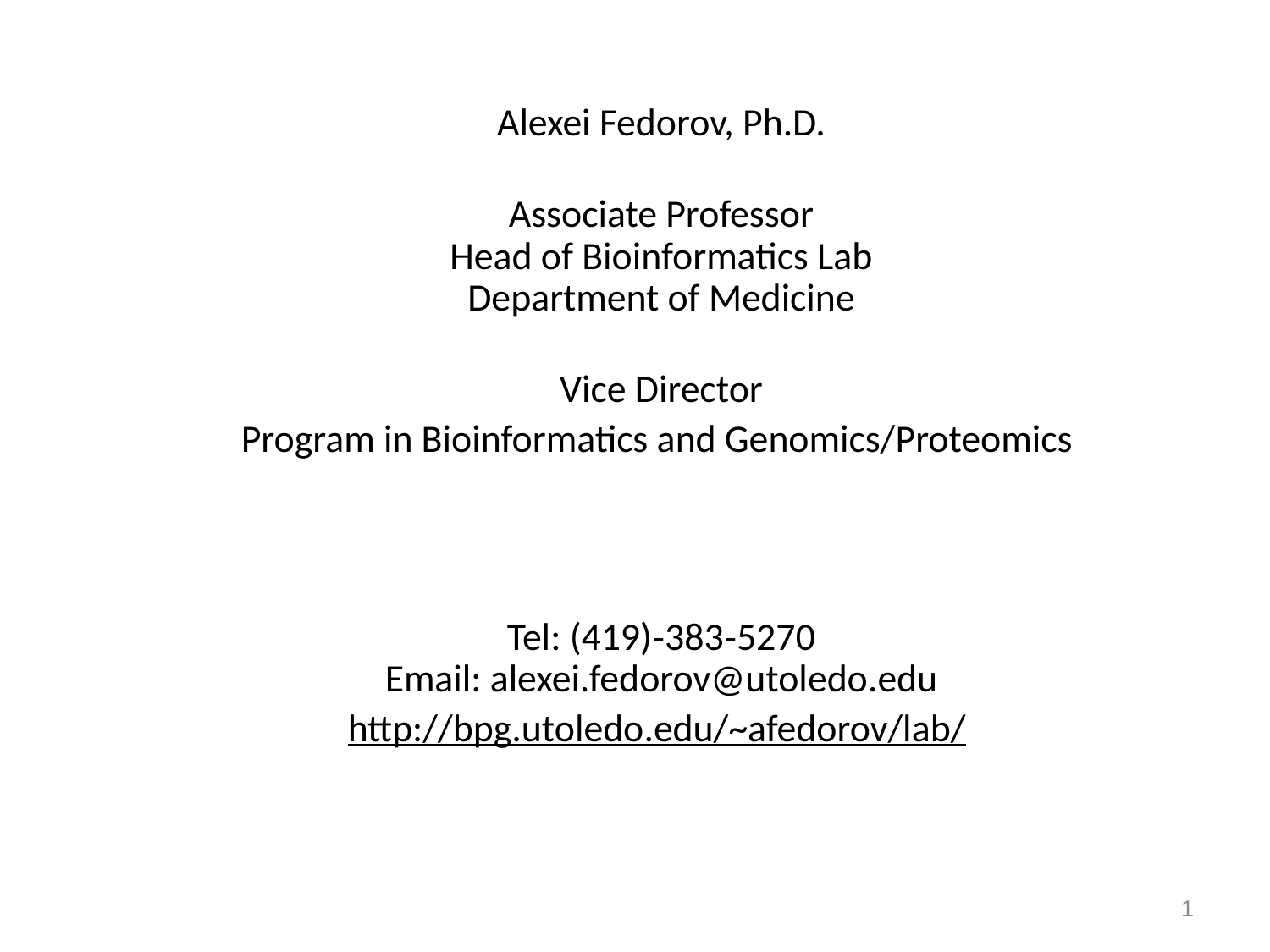

Alexei Fedorov, Ph.D.
Associate Professor
Head of Bioinformatics Lab
Department of Medicine
Vice Director
Program in Bioinformatics and Genomics/Proteomics

Tel: (419)‑383‑5270
Email: alexei.fedorov@utoledo.edu
http://bpg.utoledo.edu/~afedorov/lab/
1